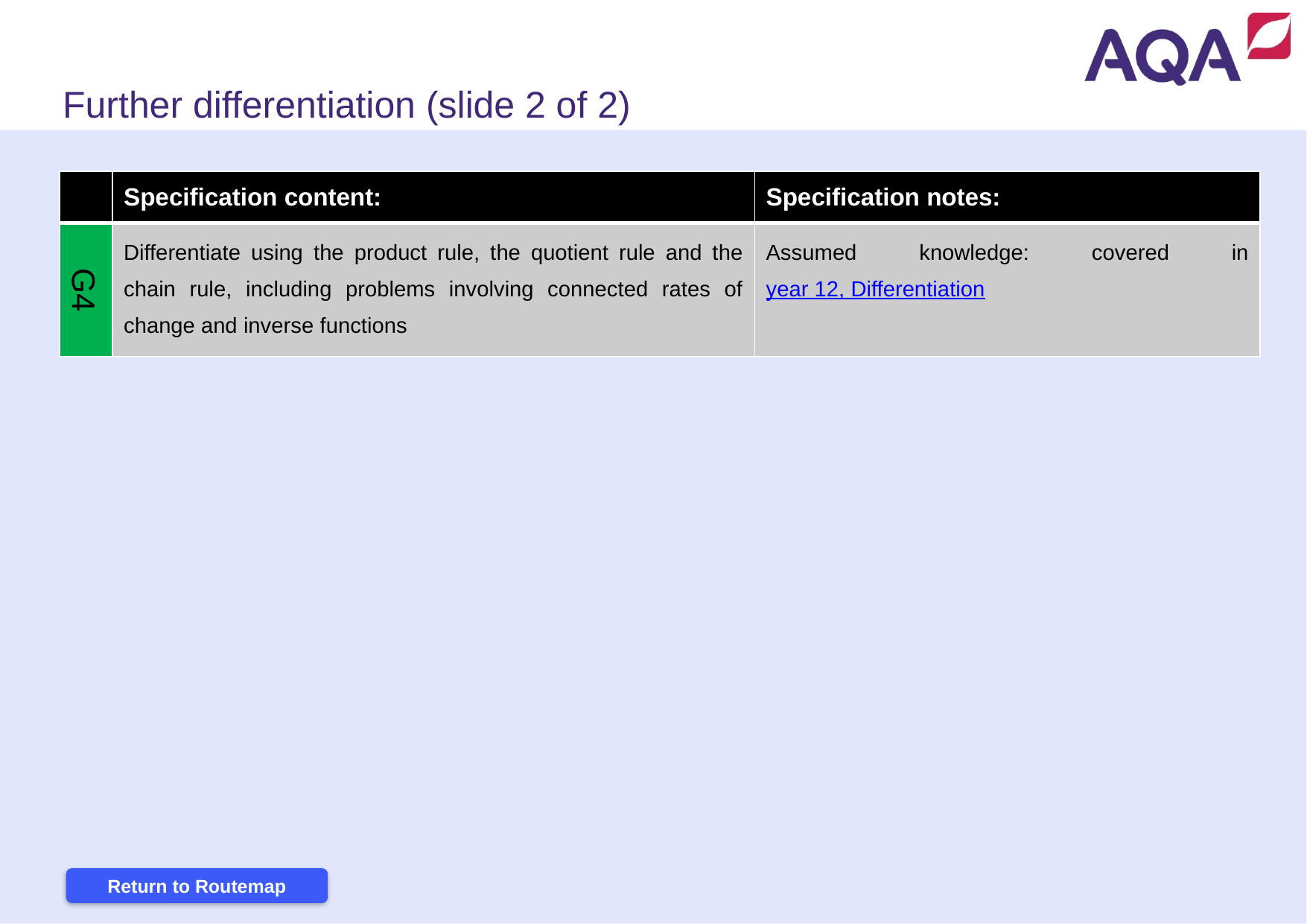

Further differentiation (slide 2 of 2)
|  | Specification content: | Specification notes: |
| --- | --- | --- |
| G4 | Differentiate using the product rule, the quotient rule and the chain rule, including problems involving connected rates of change and inverse functions | Assumed knowledge: covered in year 12, Differentiation |